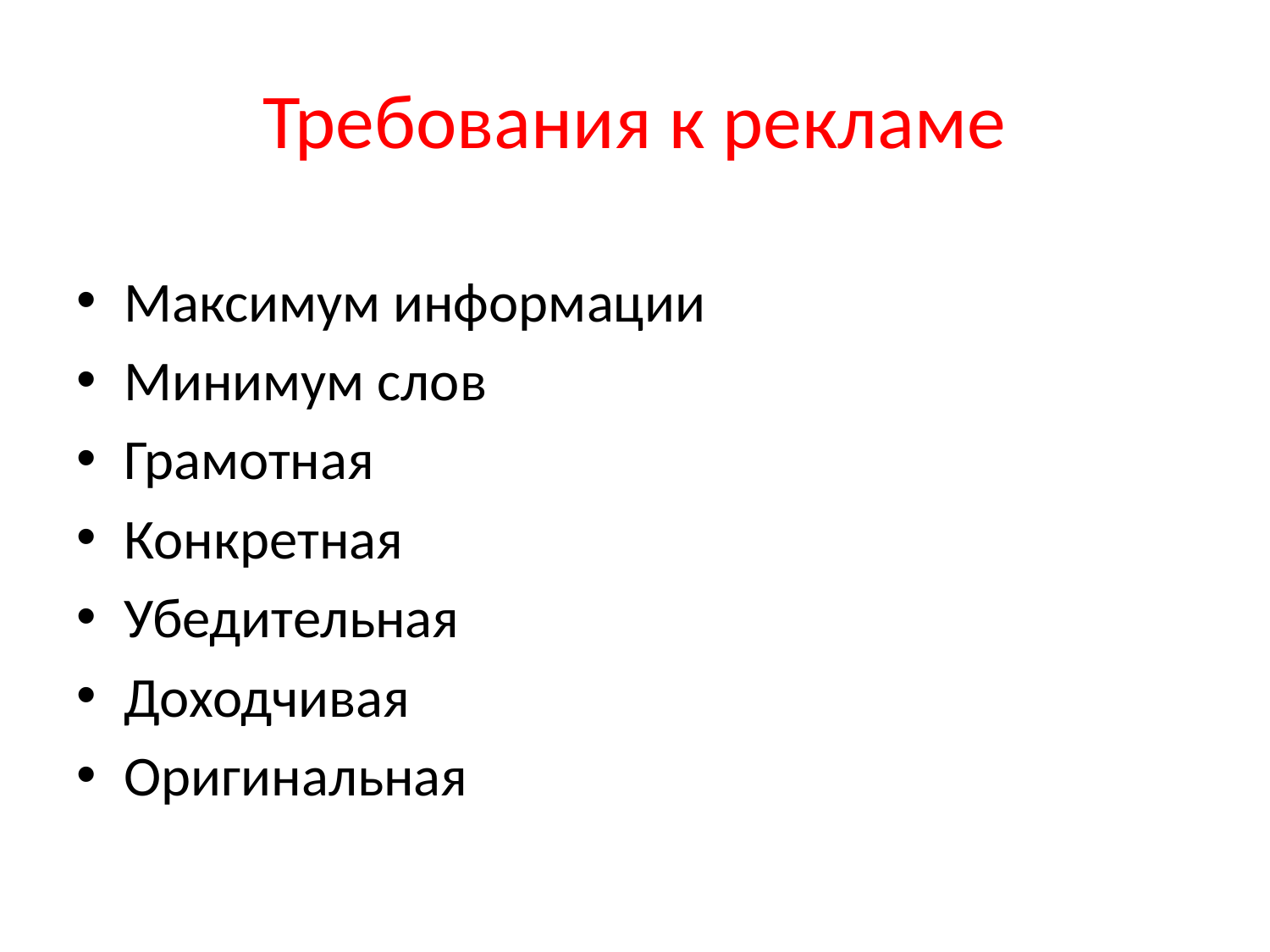

# Требования к рекламе

Максимум информации
Минимум слов
Грамотная
Конкретная
Убедительная
Доходчивая
Оригинальная